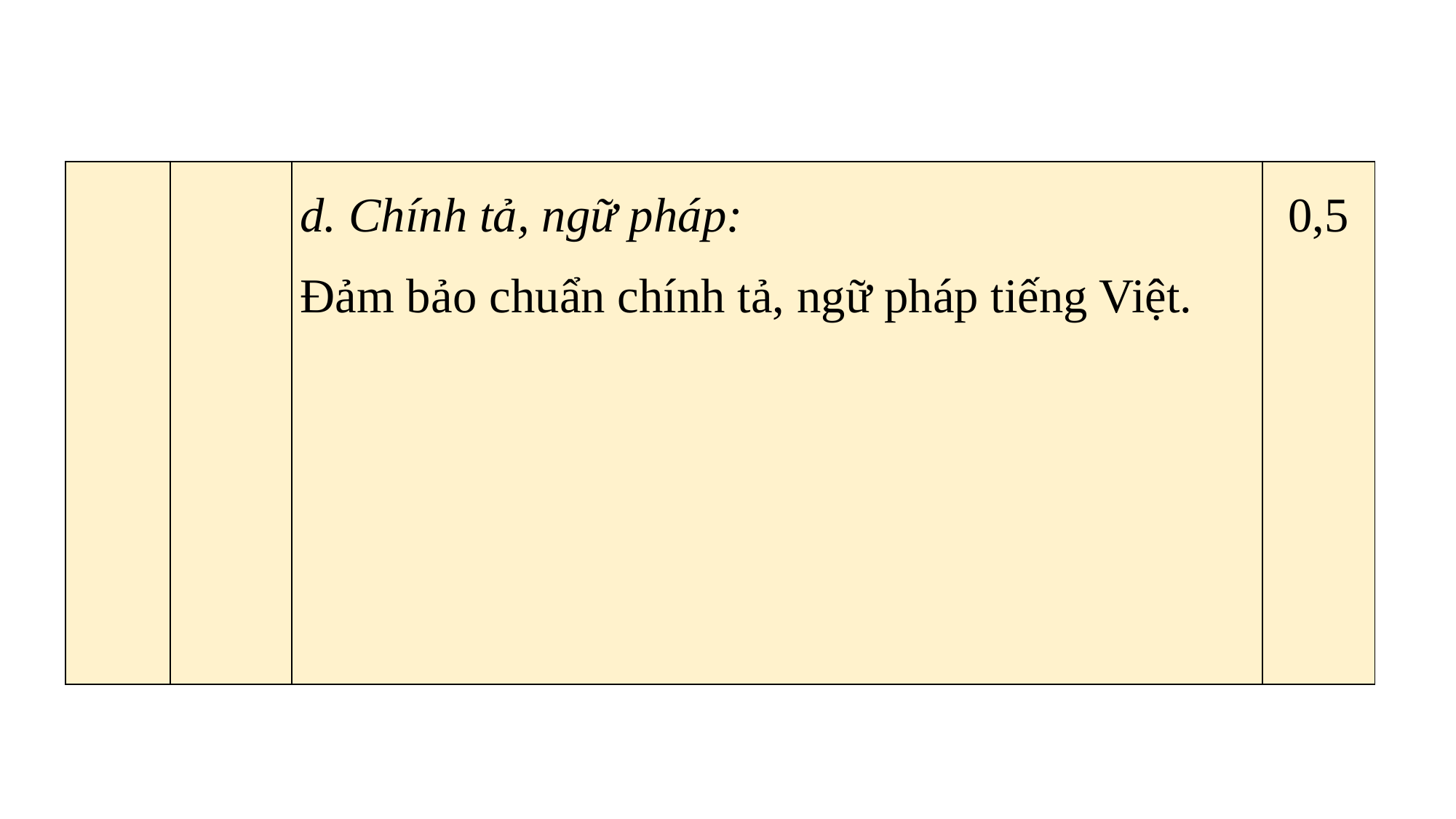

|  |  | d. Chính tả, ngữ pháp: Đảm bảo chuẩn chính tả, ngữ pháp tiếng Việt. | 0,5 |
| --- | --- | --- | --- |